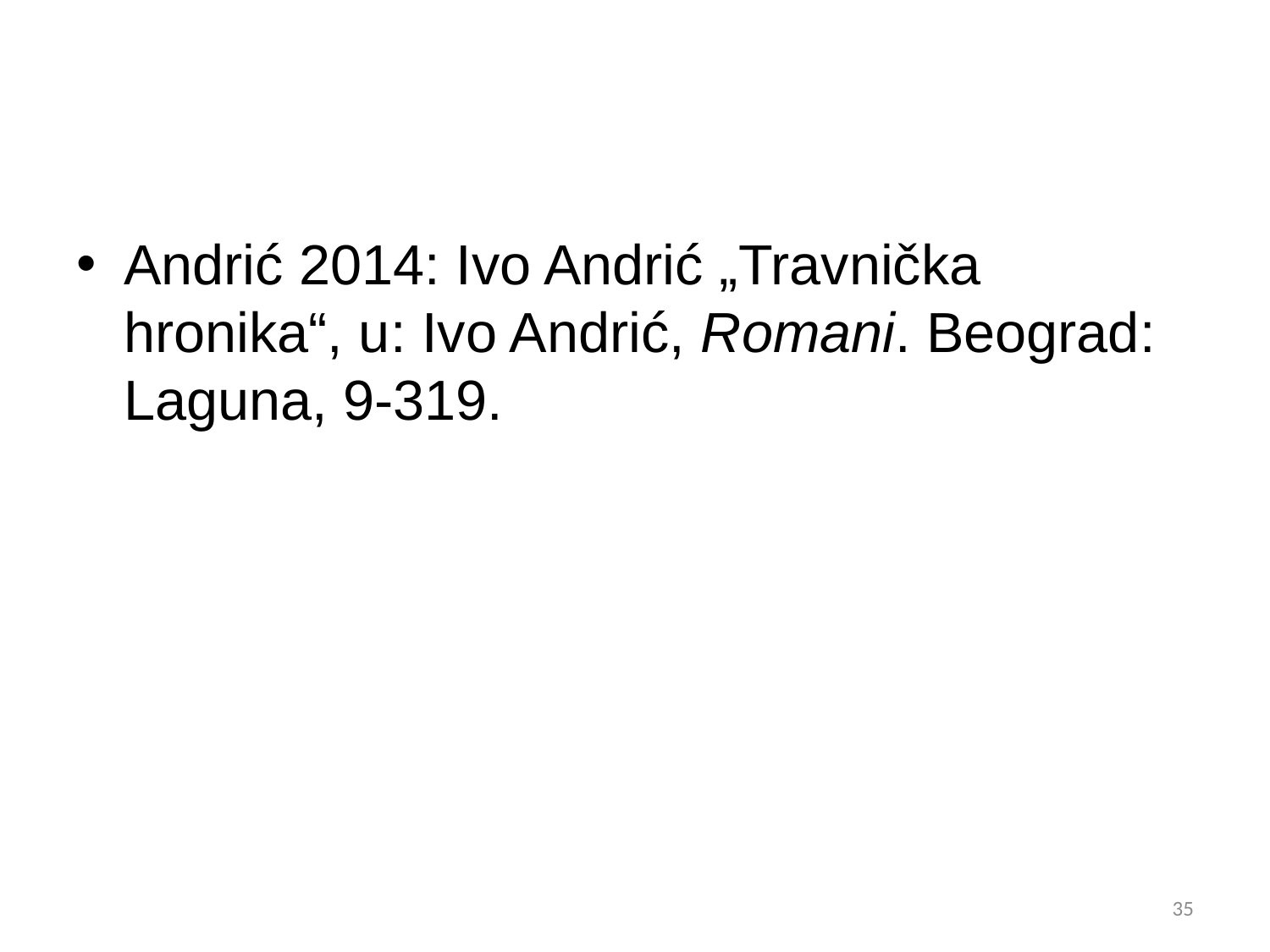

#
Аndrić 2014: Ivo Andrić „Travnička hronika“, u: Ivo Andrić, Romani. Beograd: Laguna, 9-319.

35